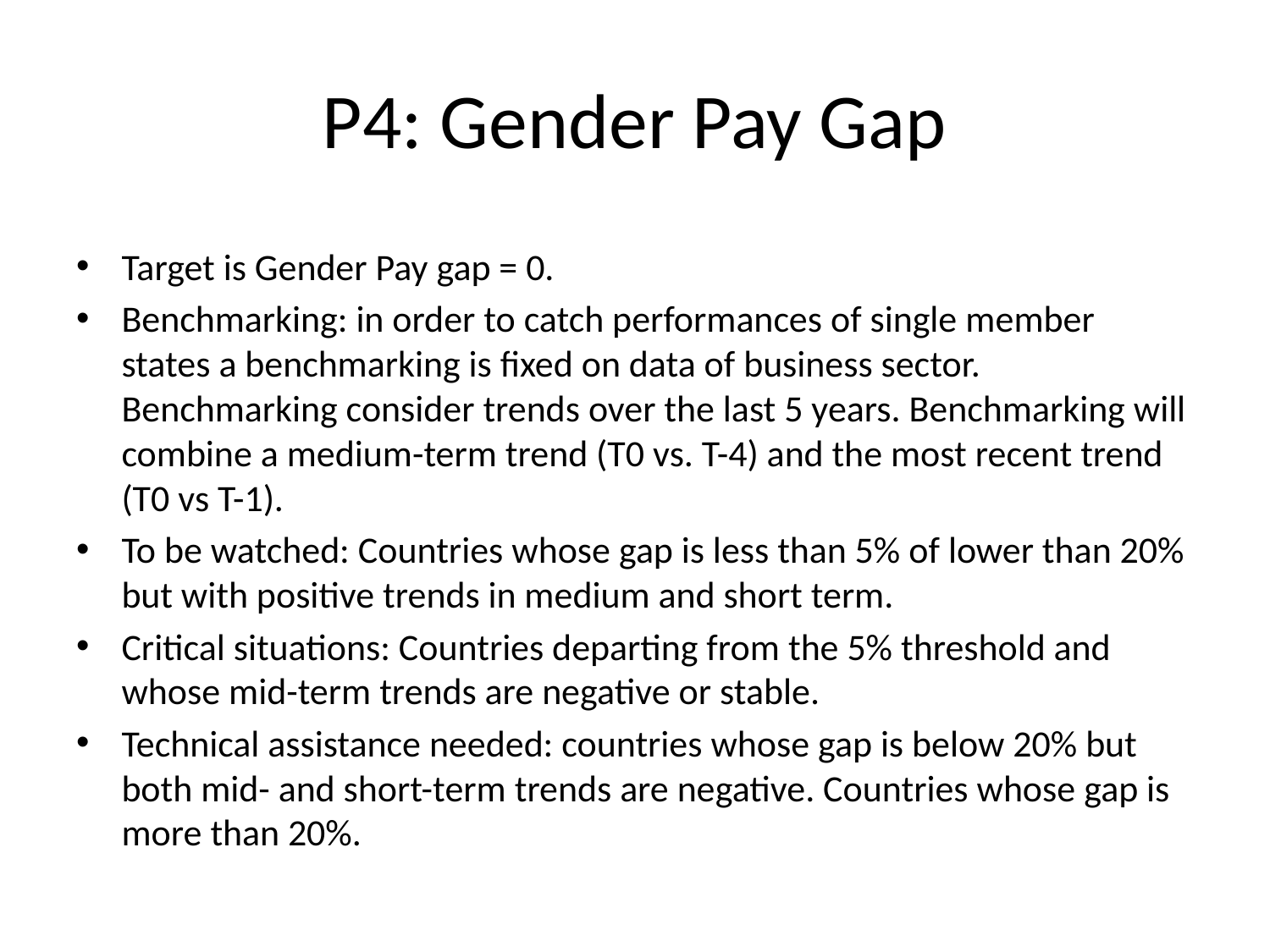

# P4: Gender Pay Gap
Target is Gender Pay gap = 0.
Benchmarking: in order to catch performances of single member states a benchmarking is fixed on data of business sector. Benchmarking consider trends over the last 5 years. Benchmarking will combine a medium-term trend (T0 vs. T-4) and the most recent trend (T0 vs T-1).
To be watched: Countries whose gap is less than 5% of lower than 20% but with positive trends in medium and short term.
Critical situations: Countries departing from the 5% threshold and whose mid-term trends are negative or stable.
Technical assistance needed: countries whose gap is below 20% but both mid- and short-term trends are negative. Countries whose gap is more than 20%.